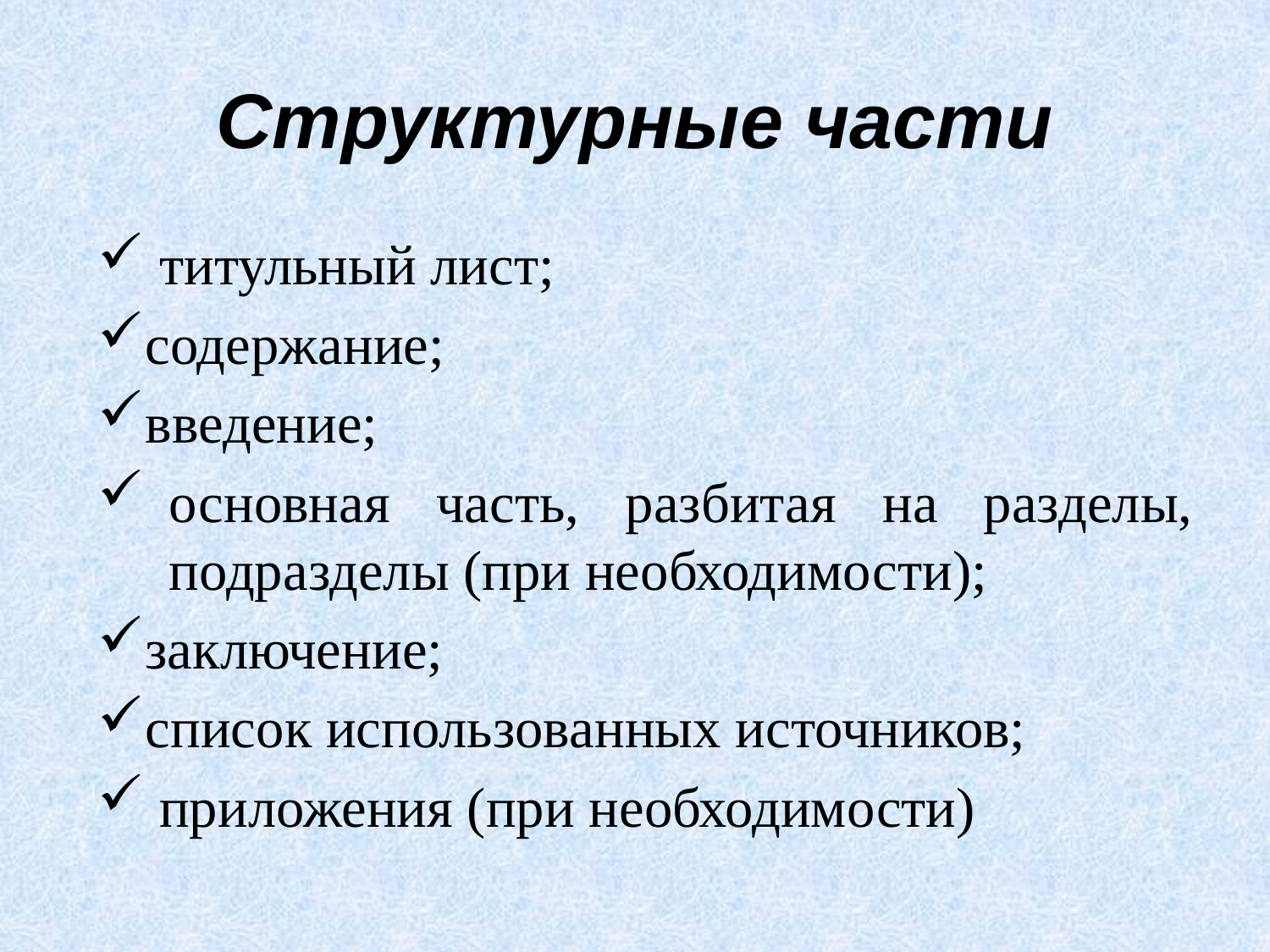

# Структурные части
 титульный лист;
содержание;
введение;
основная часть, разбитая на разделы, подразделы (при необходимости);
заключение;
список использованных источников;
 приложения (при необходимости)